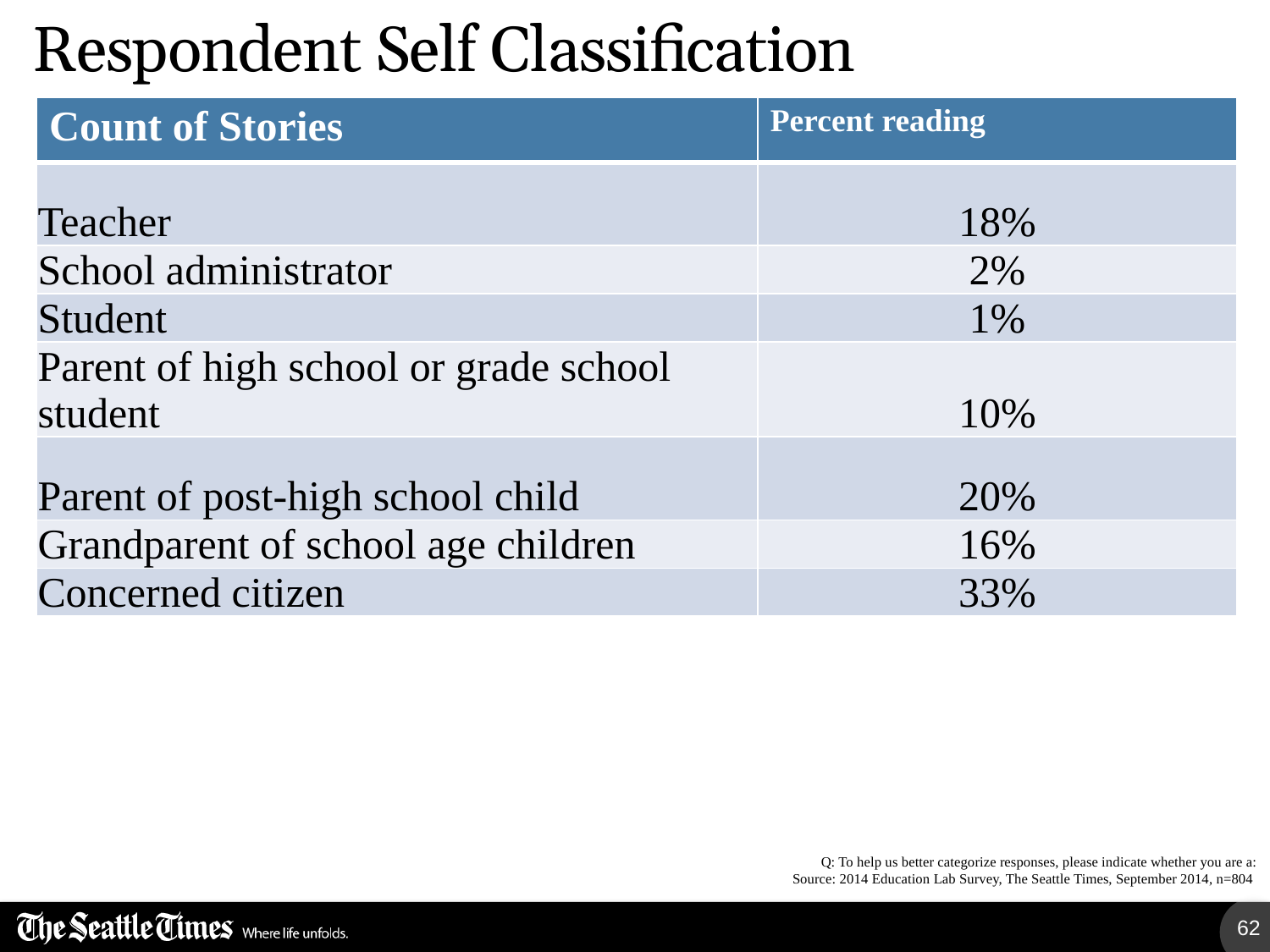

# Respondent Self Classification
| Count of Stories | Percent reading |
| --- | --- |
| Teacher | 18% |
| School administrator | 2% |
| Student | 1% |
| Parent of high school or grade school student | 10% |
| Parent of post-high school child | 20% |
| Grandparent of school age children | 16% |
| Concerned citizen | 33% |
Q: To help us better categorize responses, please indicate whether you are a:
Source: 2014 Education Lab Survey, The Seattle Times, September 2014, n=804
62